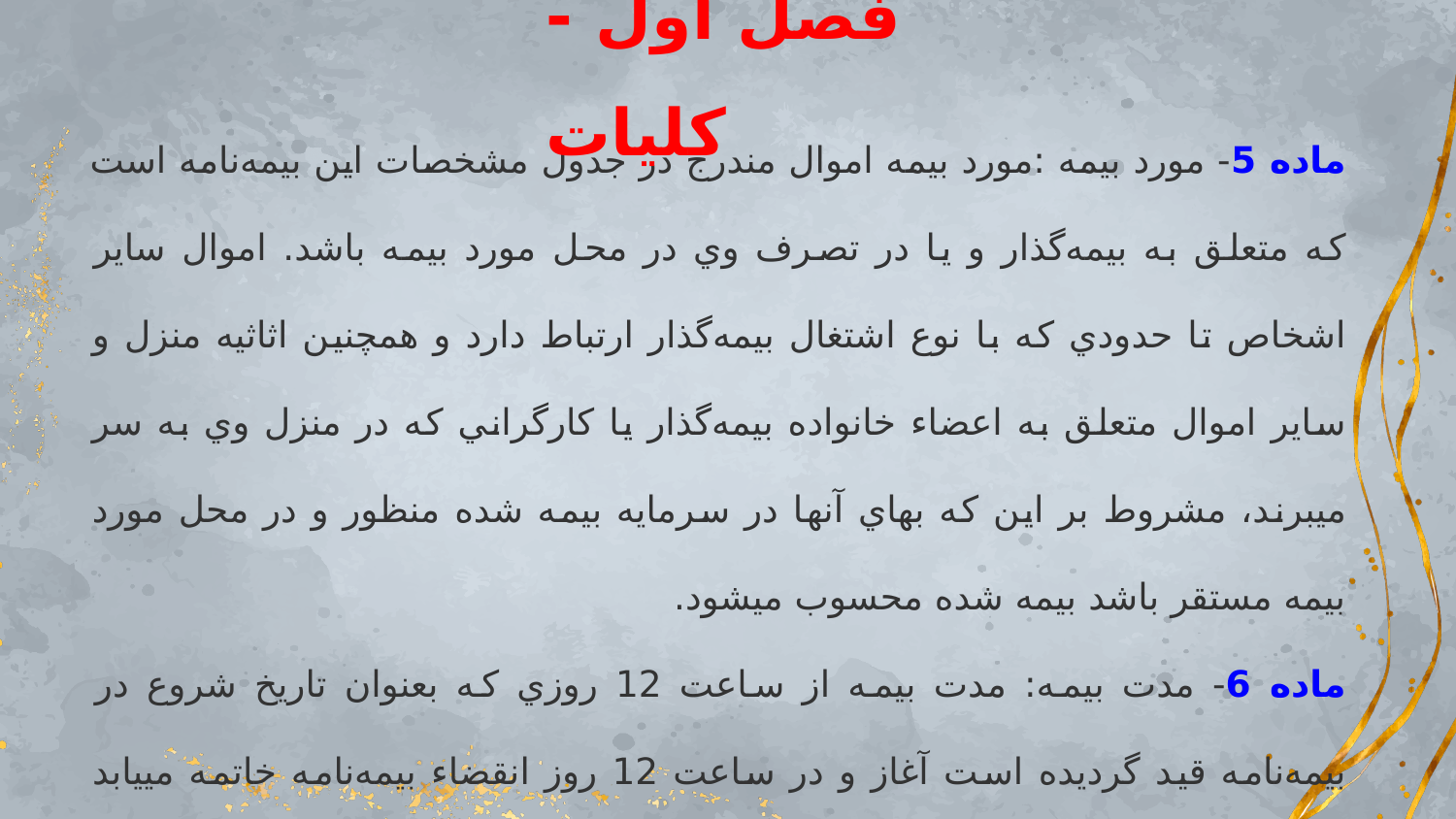

# فصل اول - كليات
ماده 5- مورد بيمه :مورد بيمه اموال مندرج در جدول مشخصات اين بيمه‌نامه است كه متعلق به بيمه‌گذار و يا در تصرف وي در محل مورد بيمه باشد. اموال ساير اشخاص تا حدودي كه با نوع اشتغال بيمه‌گذار ارتباط دارد و همچنين اثاثيه منزل و ساير اموال متعلق به اعضاء خانواده بيمه‌گذار يا كارگراني كه در منزل وي به سر ميبرند، مشروط بر اين كه بهاي آنها در سرمايه بيمه شده منظور و در محل مورد بيمه مستقر باشد بيمه شده محسوب ميشود.
ماده 6- مدت بيمه: مدت بيمه از ساعت 12 روزي كه بعنوان تاريخ شروع در بيمه‌نامه قيد گرديده است آغاز و در ساعت 12 روز انقضاء بيمه‌نامه خاتمه مييابد مگر آن كه خلاف آن در بيمه‌نامه تصريح شده باشد.